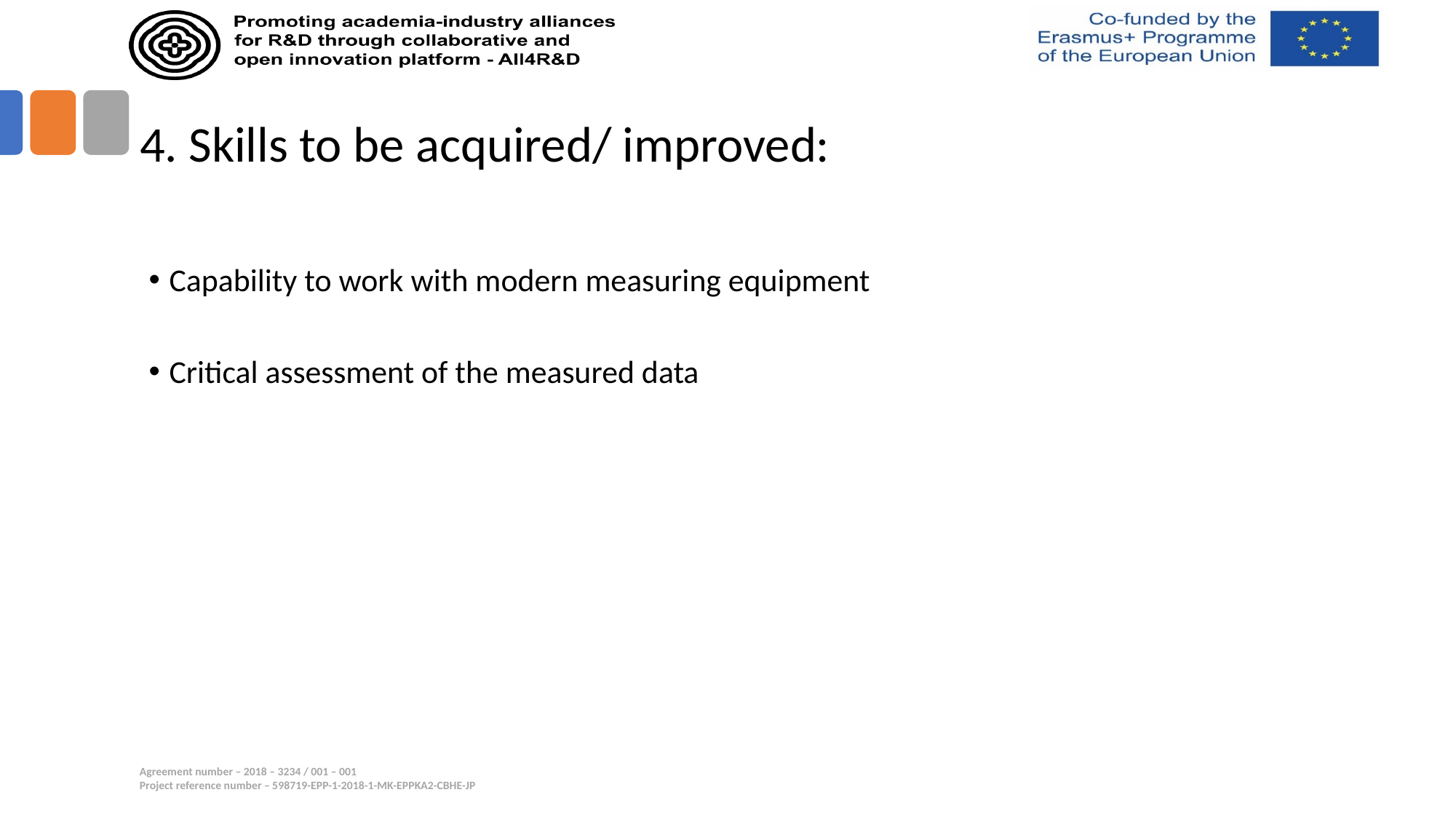

# 4. Skills to be acquired/ improved:

Capability to work with modern measuring equipment

Critical assessment of the measured data